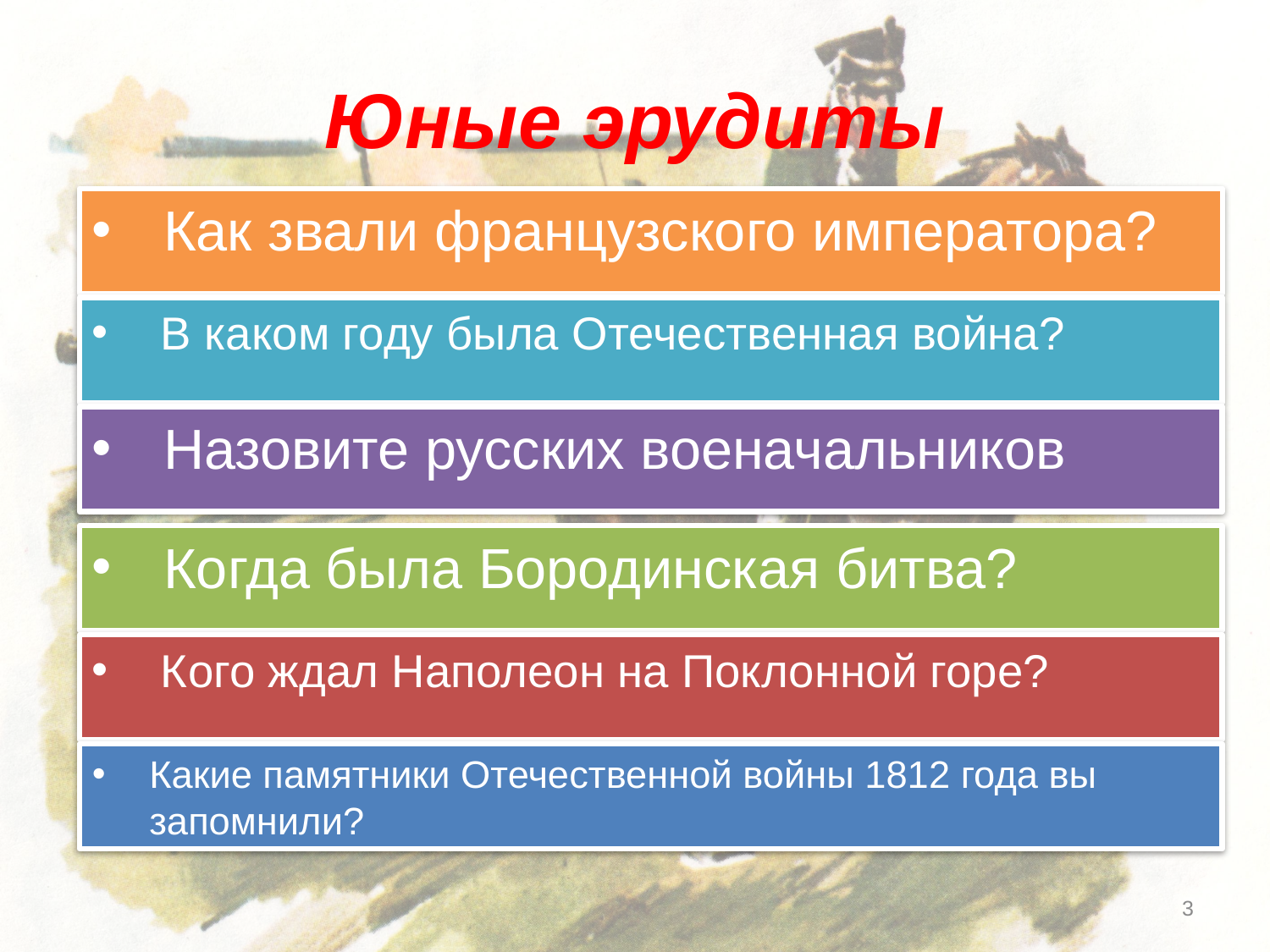

# Юные эрудиты
Как звали французского императора?
В каком году была Отечественная война?
Назовите русских военачальников
Когда была Бородинская битва?
Кого ждал Наполеон на Поклонной горе?
Какие памятники Отечественной войны 1812 года вы запомнили?
3